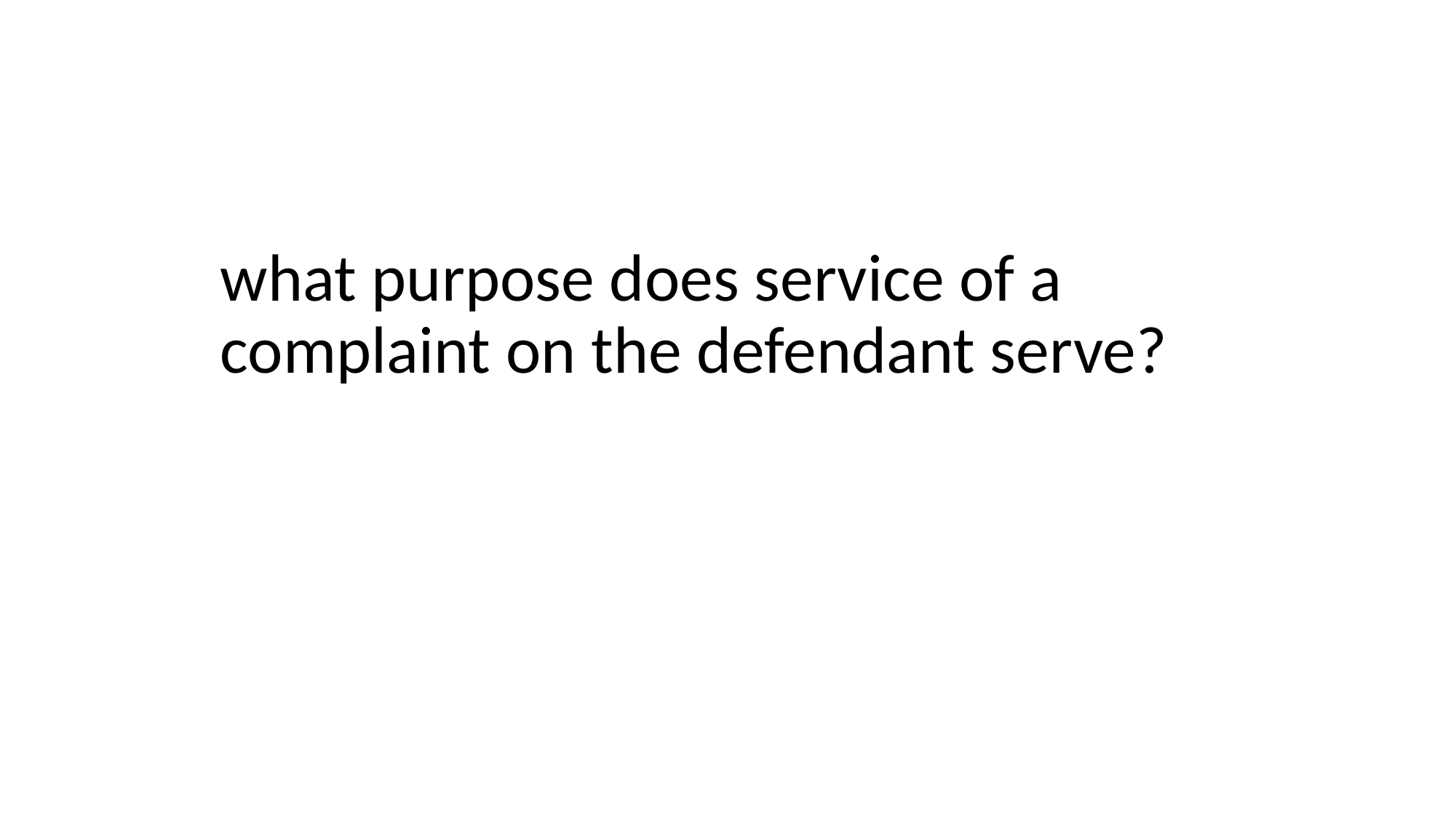

# what purpose does service of a complaint on the defendant serve?